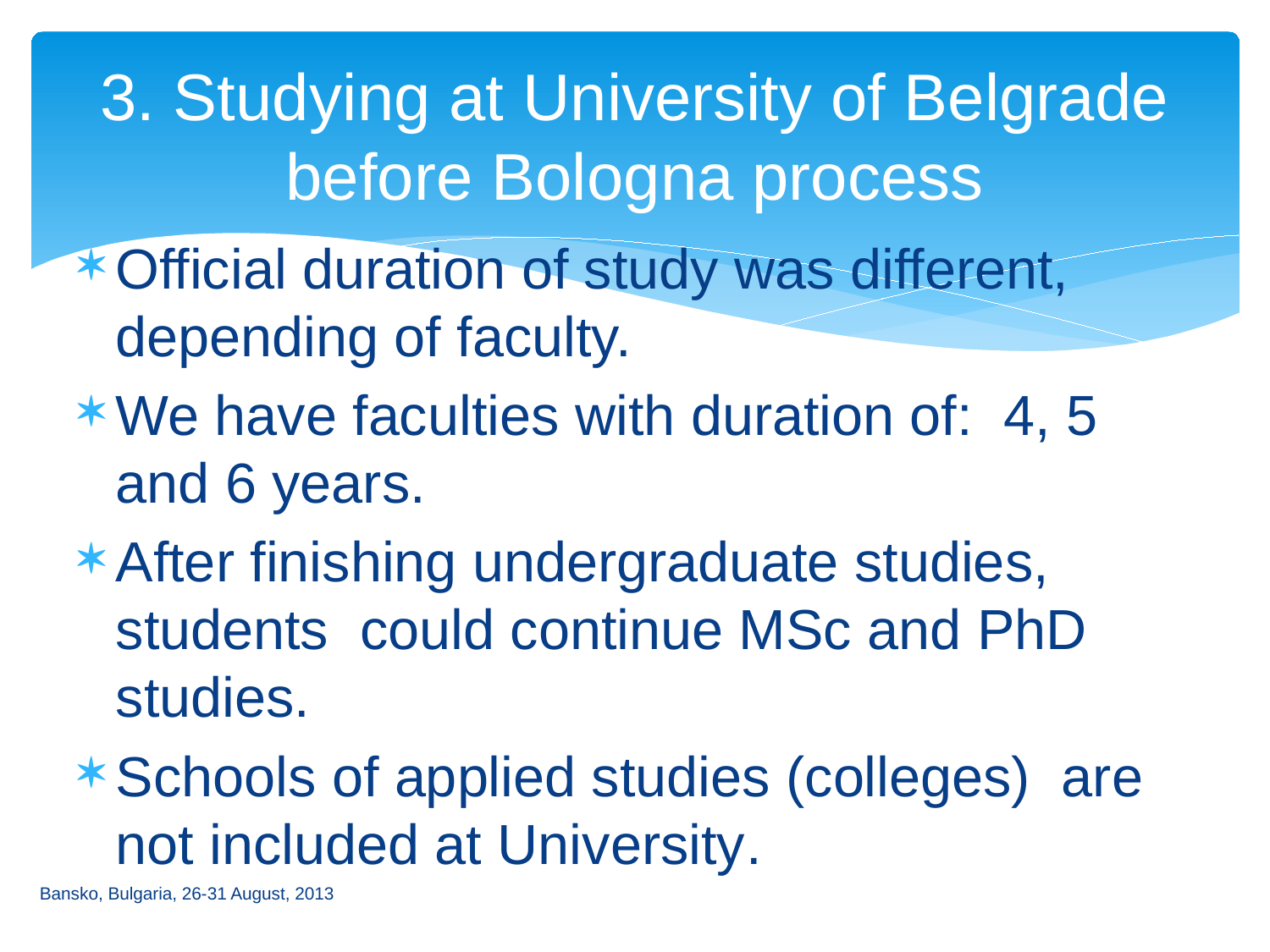

# 3. Studying at University of Belgrade before Bologna process
Official duration of study was different, depending of faculty.
We have faculties with duration of:  4, 5 and 6 years.
After finishing undergraduate studies, students  could continue MSc and PhD studies.
Schools of applied studies (colleges)  are not included at University.
Bansko, Bulgaria, 26-31 August, 2013